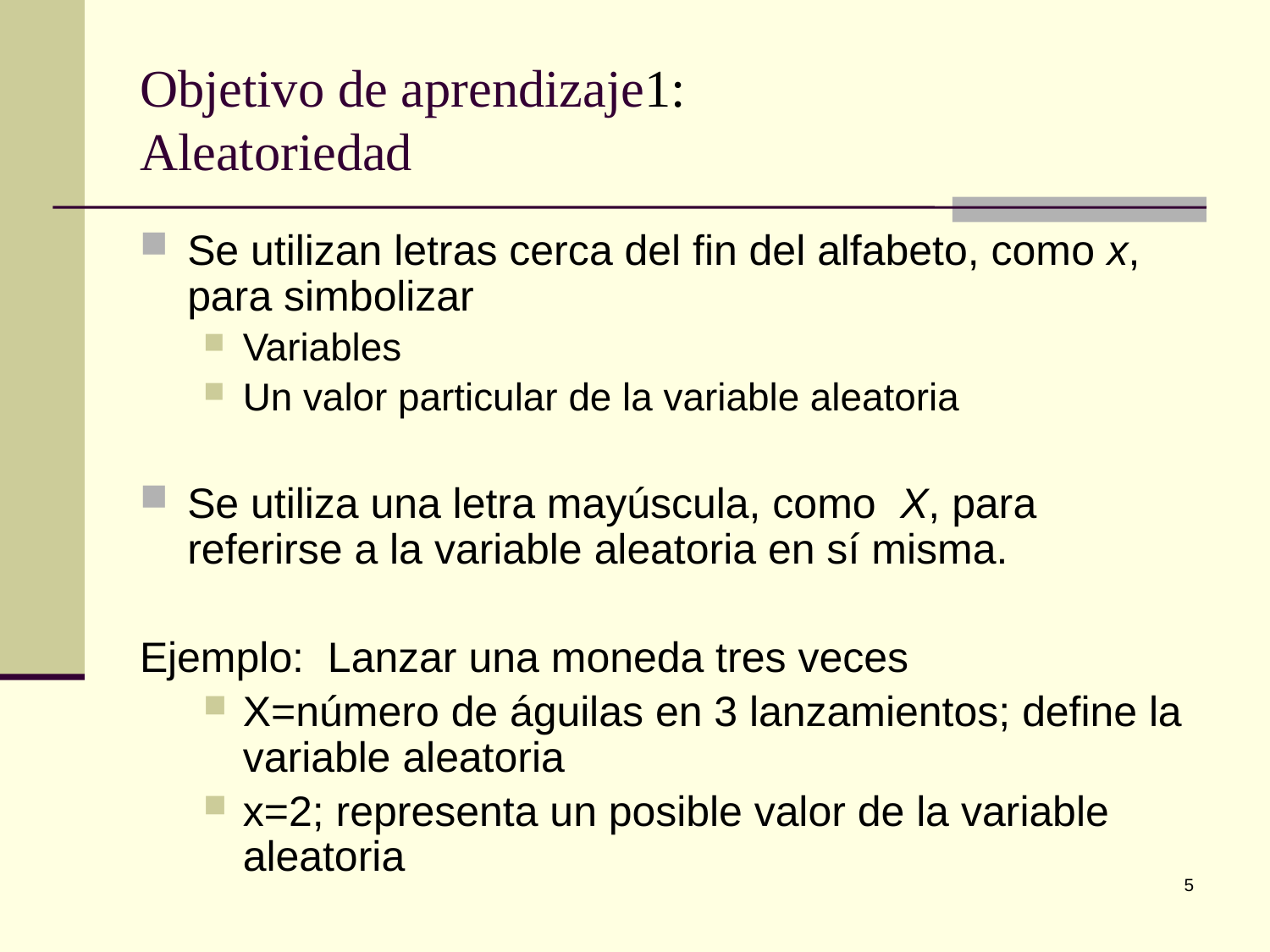

# Objetivo de aprendizaje1: Aleatoriedad
Se utilizan letras cerca del fin del alfabeto, como x, para simbolizar
Variables
Un valor particular de la variable aleatoria

Se utiliza una letra mayúscula, como  X, para referirse a la variable aleatoria en sí misma.

Ejemplo:  Lanzar una moneda tres veces
X=número de águilas en 3 lanzamientos; define la variable aleatoria
x=2; representa un posible valor de la variable aleatoria
5